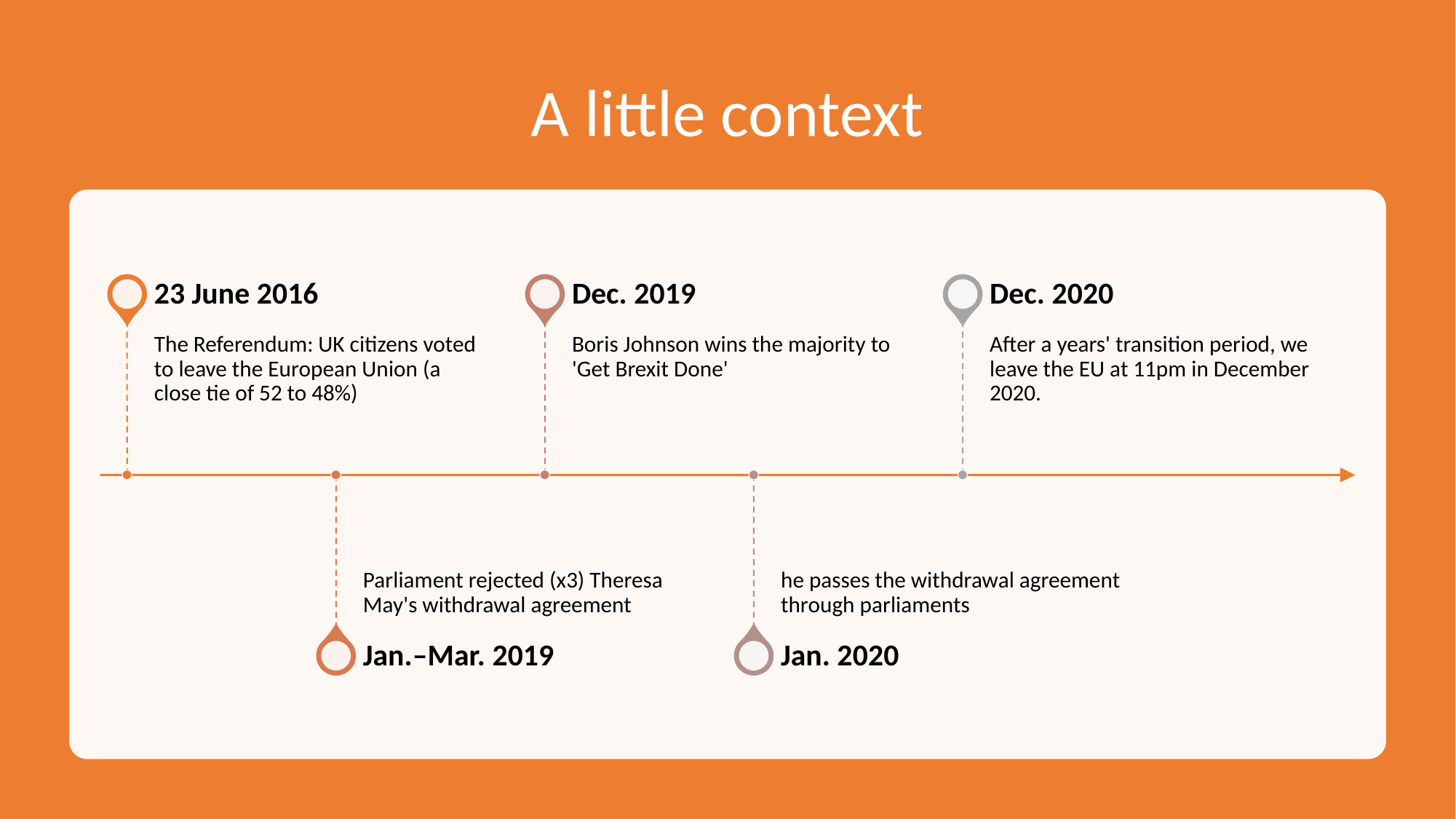

# A little context

The Referendum: UK citizens voted to leave the European Union (a close tie of 52 to 48%)
23 June 2016
Parliament rejected (x3) Theresa May's withdrawal agreement
Jan.–Mar. 2019
Boris Johnson wins the majority to 'Get Brexit Done'
Dec. 2019
he passes the withdrawal agreement through parliaments
Jan. 2020
After a years' transition period, we leave the EU at 11pm in December 2020.
Dec. 2020